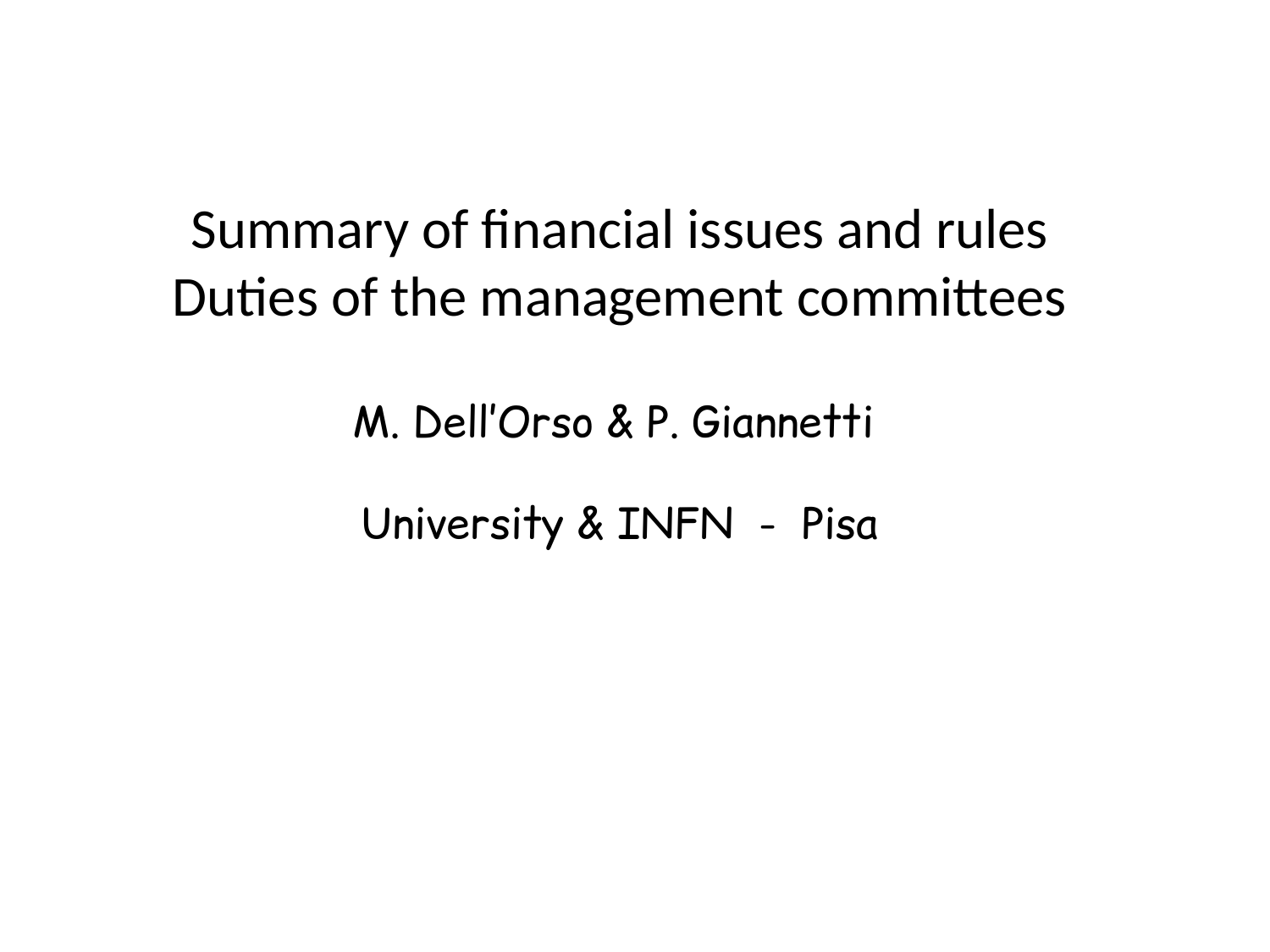

Summary of financial issues and rules Duties of the management committees

M. Dell’Orso & P. Giannetti

University & INFN  -  Pisa